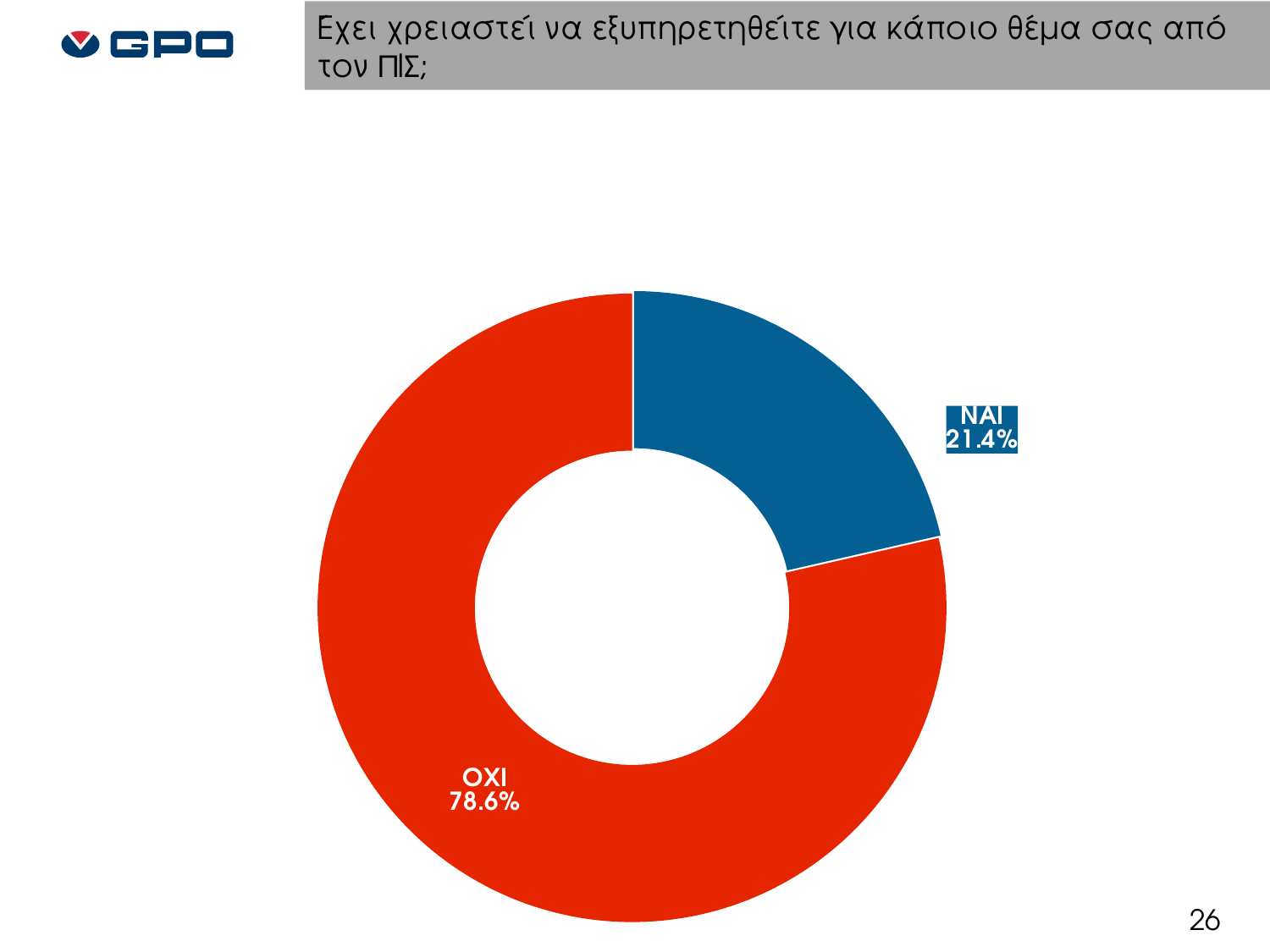

Έχει χρειαστεί να εξυπηρετηθείτε για κάποιο θέμα σας από τον ΠΙΣ;

### Chart

| Category | ΣΥΝΟΛΟ |
|---|---|
| ΝΑΙ | 0.2142857142857143 |
| ΟΧΙ | 0.7857142857142857 |
26